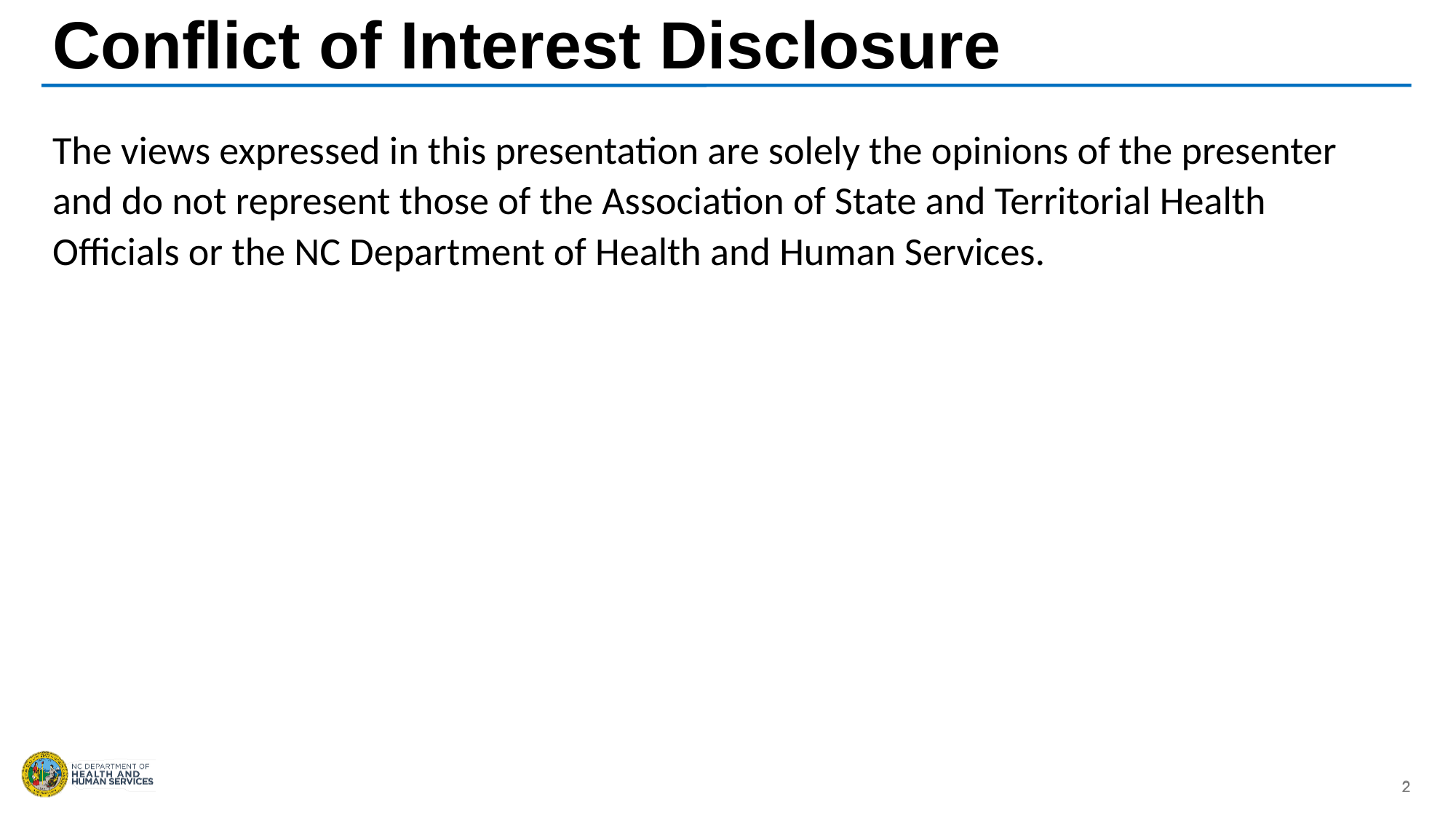

Conflict of Interest Disclosure
The views expressed in this presentation are solely the opinions of the presenter and do not represent those of the Association of State and Territorial Health Officials or the NC Department of Health and Human Services.